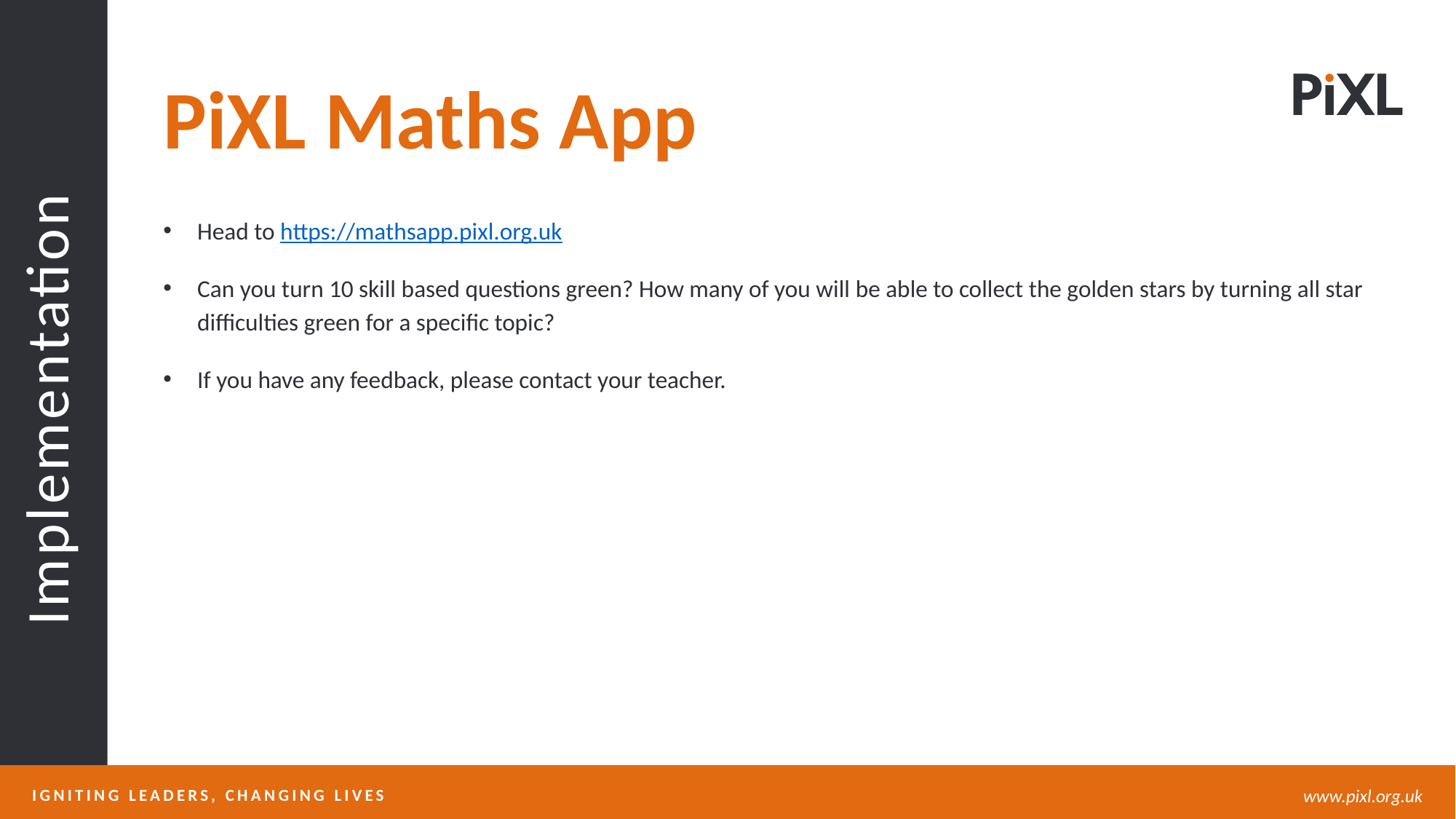

PiXL Maths App
Head to https://mathsapp.pixl.org.uk
Can you turn 10 skill based questions green? How many of you will be able to collect the golden stars by turning all star difficulties green for a specific topic?
If you have any feedback, please contact your teacher.